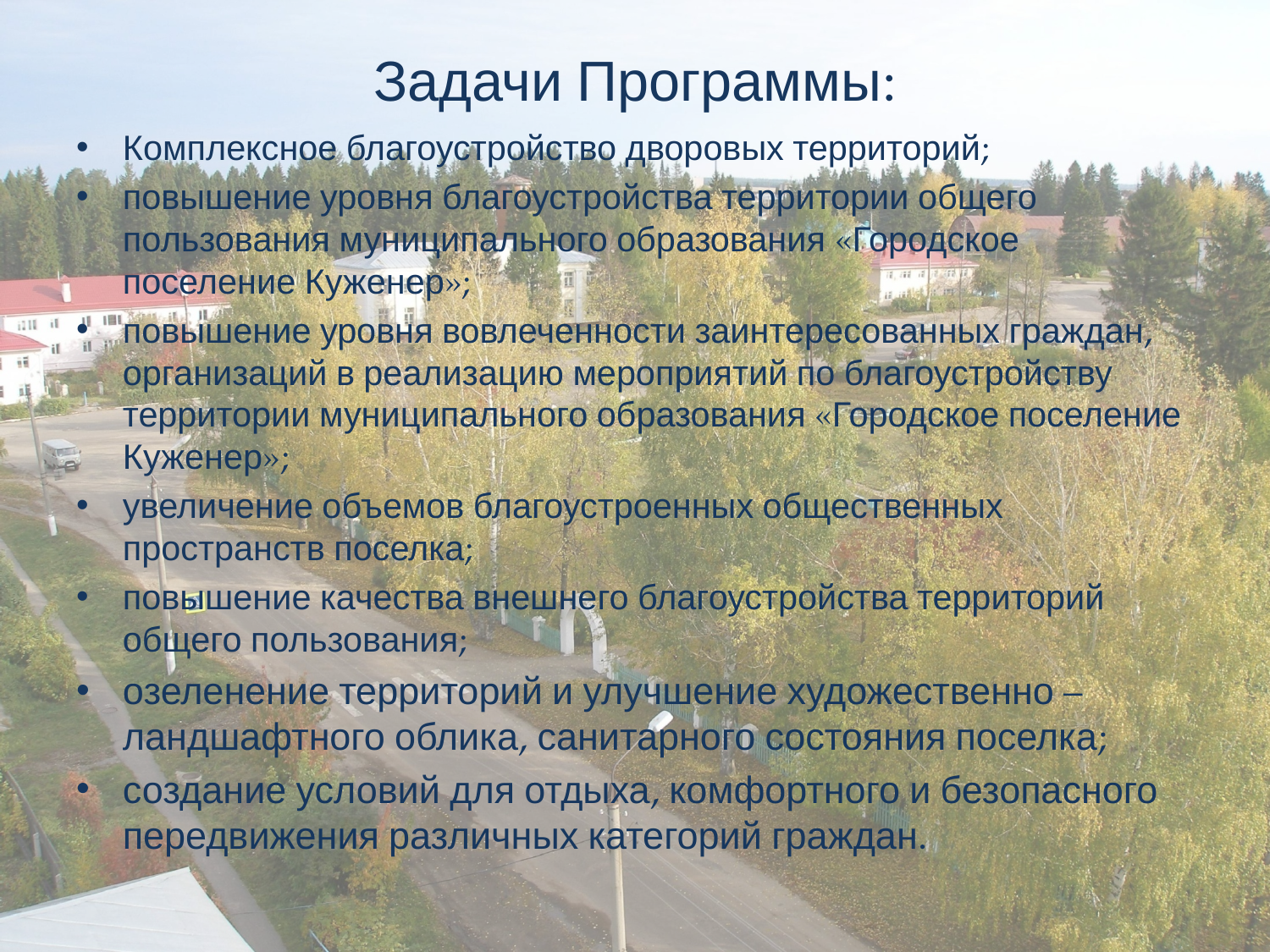

# Задачи Программы:
Комплексное благоустройство дворовых территорий;
повышение уровня благоустройства территории общего пользования муниципального образования «Городское поселение Куженер»;
повышение уровня вовлеченности заинтересованных граждан, организаций в реализацию мероприятий по благоустройству территории муниципального образования «Городское поселение Куженер»;
увеличение объемов благоустроенных общественных пространств поселка;
повышение качества внешнего благоустройства территорий общего пользования;
озеленение территорий и улучшение художественно – ландшафтного облика, санитарного состояния поселка;
создание условий для отдыха, комфортного и безопасного передвижения различных категорий граждан.